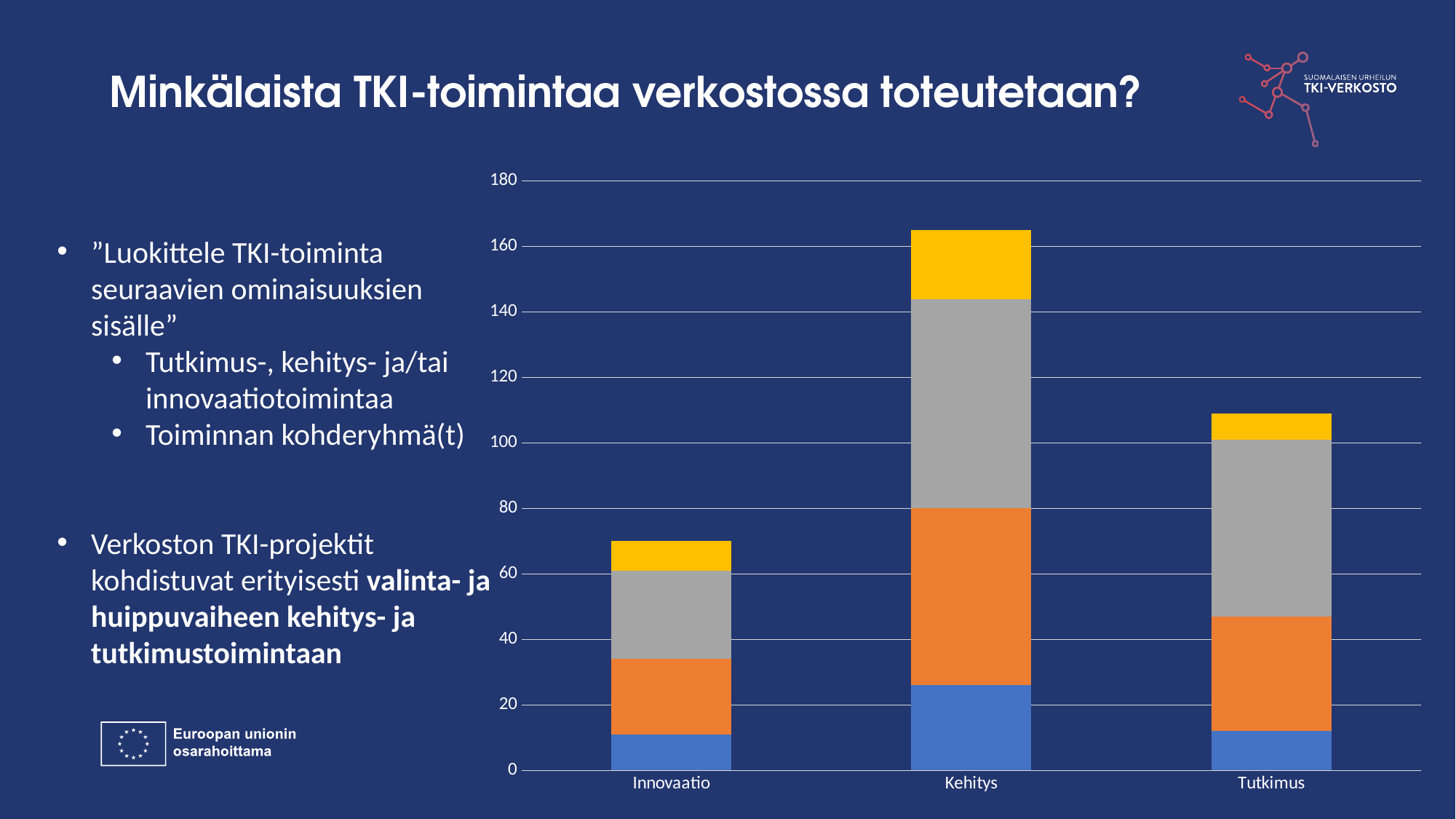

Minkälaista TKI-toimintaa verkostossa toteutetaan?

### Chart

| Category | Lapsuusvaihe | Valintavaihe | Huippuvaihe | Urasiirtymä |
|---|---|---|---|---|
| Innovaatio | 11.0 | 23.0 | 27.0 | 9.0 |
| Kehitys | 26.0 | 54.0 | 64.0 | 21.0 |
| Tutkimus | 12.0 | 35.0 | 54.0 | 8.0 |
”Luokittele TKI-toiminta seuraavien ominaisuuksien sisälle”
Tutkimus-, kehitys- ja/tai innovaatiotoimintaa
Toiminnan kohderyhmä(t)

Verkoston TKI-projektit kohdistuvat erityisesti valinta- ja huippuvaiheen kehitys- ja tutkimustoimintaan